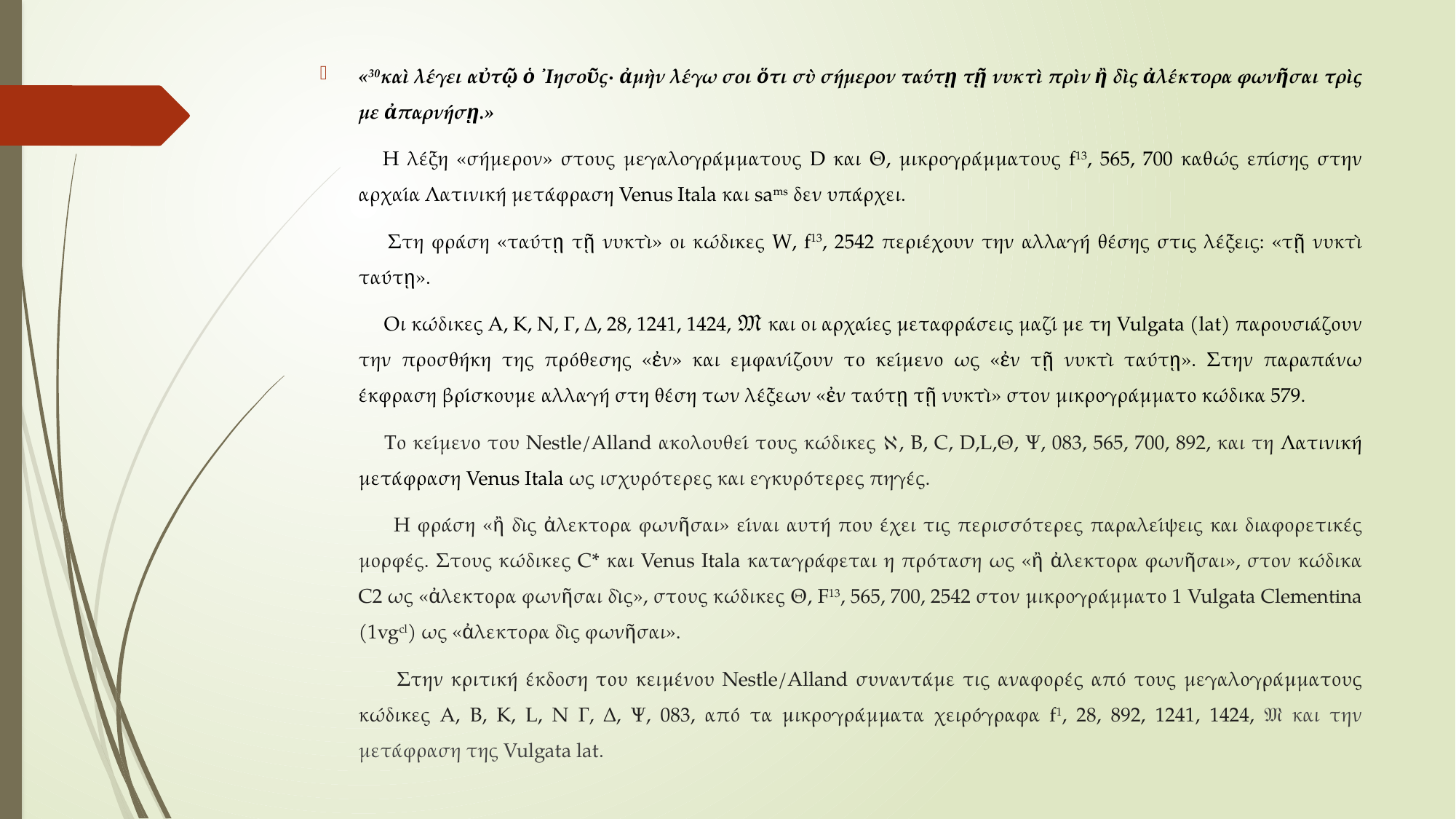

«30καὶ λέγει αὐτῷ ὁ ᾿Ιησοῦς· ἀμὴν λέγω σοι ὅτι σὺ σήμερον ταύτῃ τῇ νυκτὶ πρὶν ἢ δὶς ἀλέκτορα φωνῆσαι τρὶς με ἀπαρνήσῃ.»
   Η λέξη «σήμερον» στους μεγαλογράμματους D και Θ, μικρογράμματους f13, 565, 700 καθώς επίσης στην αρχαία Λατινική μετάφραση Venus Itala και sams δεν υπάρχει.
    Στη φράση «ταύτῃ τῇ νυκτὶ» οι κώδικες W, f13, 2542 περιέχουν την αλλαγή θέσης στις λέξεις: «τῇ νυκτὶ ταύτῃ».
     Οι κώδικες Α, Κ, Ν, Γ, Δ, 28, 1241, 1424, 𝔐 και οι αρχαίες μεταφράσεις μαζί με τη Vulgata (lat) παρουσιάζουν την προσθήκη της πρόθεσης «ἐν» και εμφανίζουν το κείμενο ως «ἐν τῇ νυκτὶ ταύτῃ». Στην παραπάνω έκφραση βρίσκουμε αλλαγή στη θέση των λέξεων «ἐν ταύτῃ τῇ νυκτὶ» στον μικρογράμματο κώδικα 579.
    Το κείμενο του Nestle/Alland ακολουθεί τους κώδικες ℵ, Β, C, D,L,Θ, Ψ, 083, 565, 700, 892, και τη Λατινική μετάφραση Venus Itala ως ισχυρότερες και εγκυρότερες πηγές.
     Η φράση «ἢ δὶς ἀλεκτορα φωνῆσαι» είναι αυτή που έχει τις περισσότερες παραλείψεις και διαφορετικές μορφές. Στους κώδικες C* και Venus Itala καταγράφεται η πρόταση ως «ἢ ἀλεκτορα φωνῆσαι», στον κώδικα C2 ως «ἀλεκτορα φωνῆσαι δὶς», στους κώδικες Θ, F13, 565, 700, 2542 στον μικρογράμματο 1 Vulgata Clementina (1vgcl) ως «ἀλεκτορα δὶς φωνῆσαι».
     Στην κριτική έκδοση του κειμένου Nestle/Alland συναντάμε τις αναφορές από τους μεγαλογράμματους κώδικες Α, Β, Κ, L, N Γ, Δ, Ψ, 083, από τα μικρογράμματα χειρόγραφα f1, 28, 892, 1241, 1424, 𝔐 και την μετάφραση της Vulgata lat.